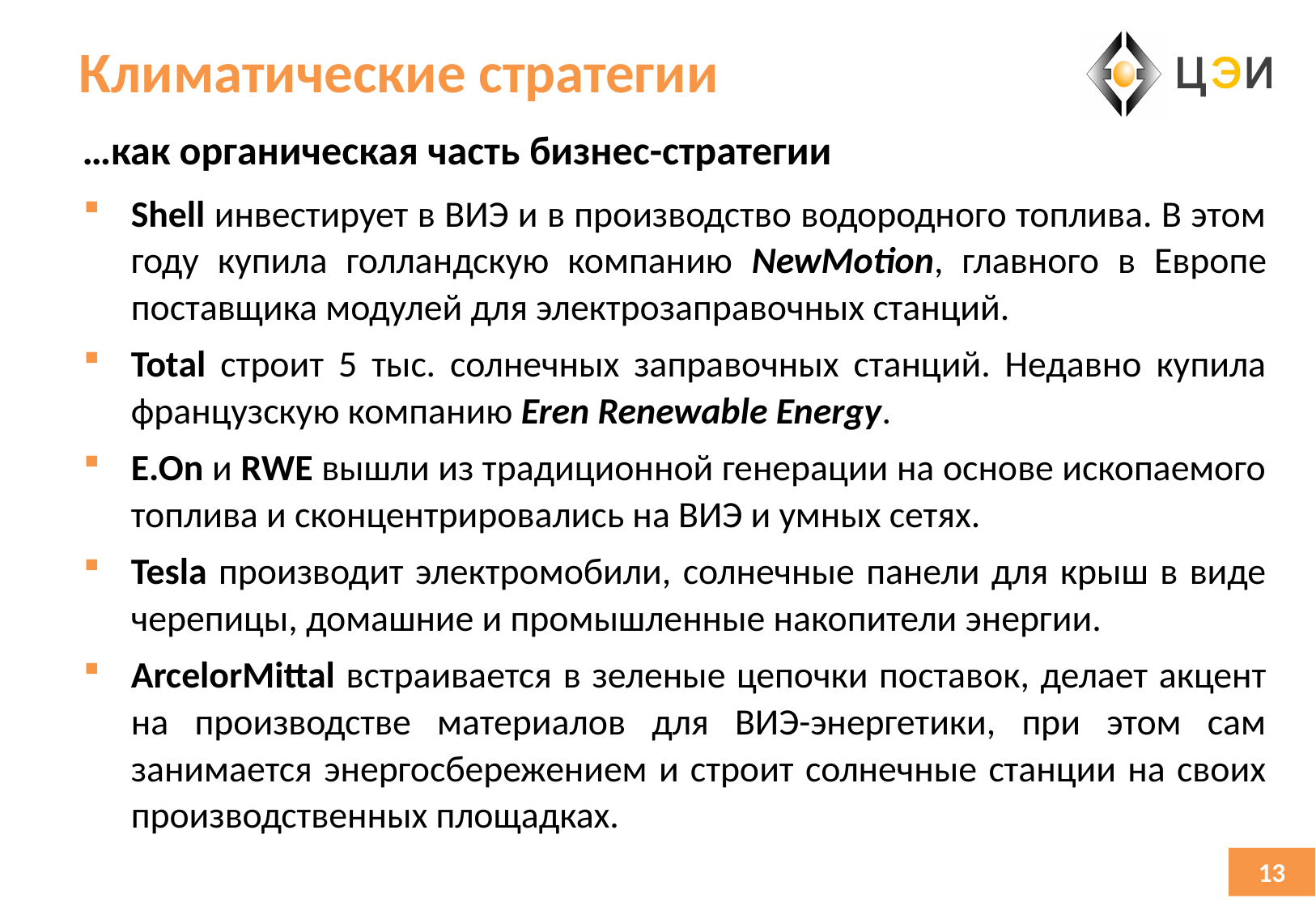

# Климатические стратегии
…как органическая часть бизнес-стратегии
Shell инвестирует в ВИЭ и в производство водородного топлива. В этом году купила голландскую компанию NewMotion, главного в Европе поставщика модулей для электрозаправочных станций.
Total строит 5 тыс. солнечных заправочных станций. Недавно купила французскую компанию Eren Renewable Energy.
E.On и RWE вышли из традиционной генерации на основе ископаемого топлива и сконцентрировались на ВИЭ и умных сетях.
Tesla производит электромобили, солнечные панели для крыш в виде черепицы, домашние и промышленные накопители энергии.
ArcelorMittal встраивается в зеленые цепочки поставок, делает акцент на производстве материалов для ВИЭ-энергетики, при этом сам занимается энергосбережением и строит солнечные станции на своих производственных площадках.